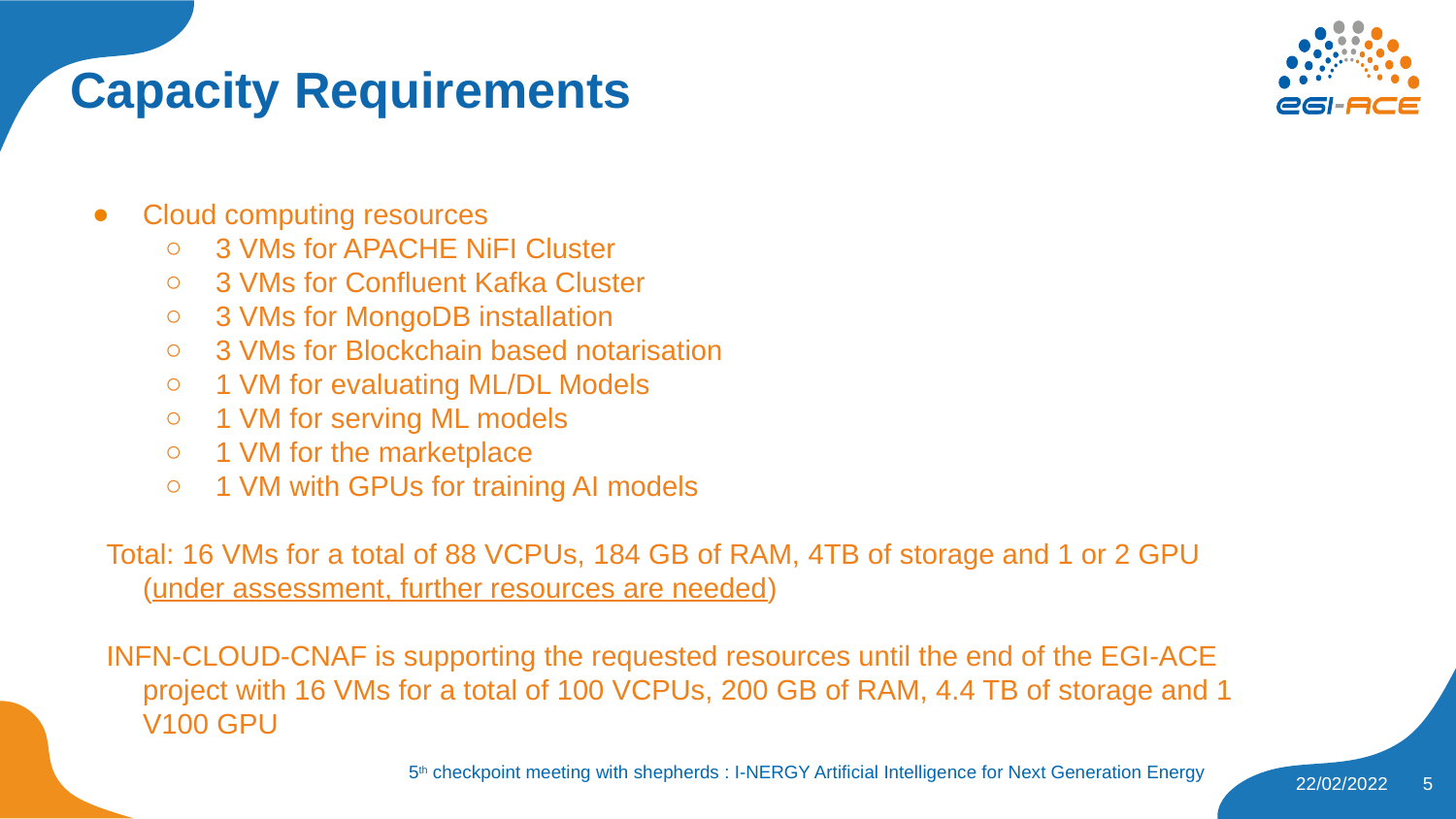

# Capacity Requirements
Cloud computing resources
3 VMs for APACHE NiFI Cluster
3 VMs for Confluent Kafka Cluster
3 VMs for MongoDB installation
3 VMs for Blockchain based notarisation
1 VM for evaluating ML/DL Models
1 VM for serving ML models
1 VM for the marketplace
1 VM with GPUs for training AI models

Total: 16 VMs for a total of 88 VCPUs, 184 GB of RAM, 4TB of storage and 1 or 2 GPU (under assessment, further resources are needed)

INFN-CLOUD-CNAF is supporting the requested resources until the end of the EGI-ACE project with 16 VMs for a total of 100 VCPUs, 200 GB of RAM, 4.4 TB of storage and 1 V100 GPU

5
5th checkpoint meeting with shepherds : I-NERGY Artificial Intelligence for Next Generation Energy

22/02/2022